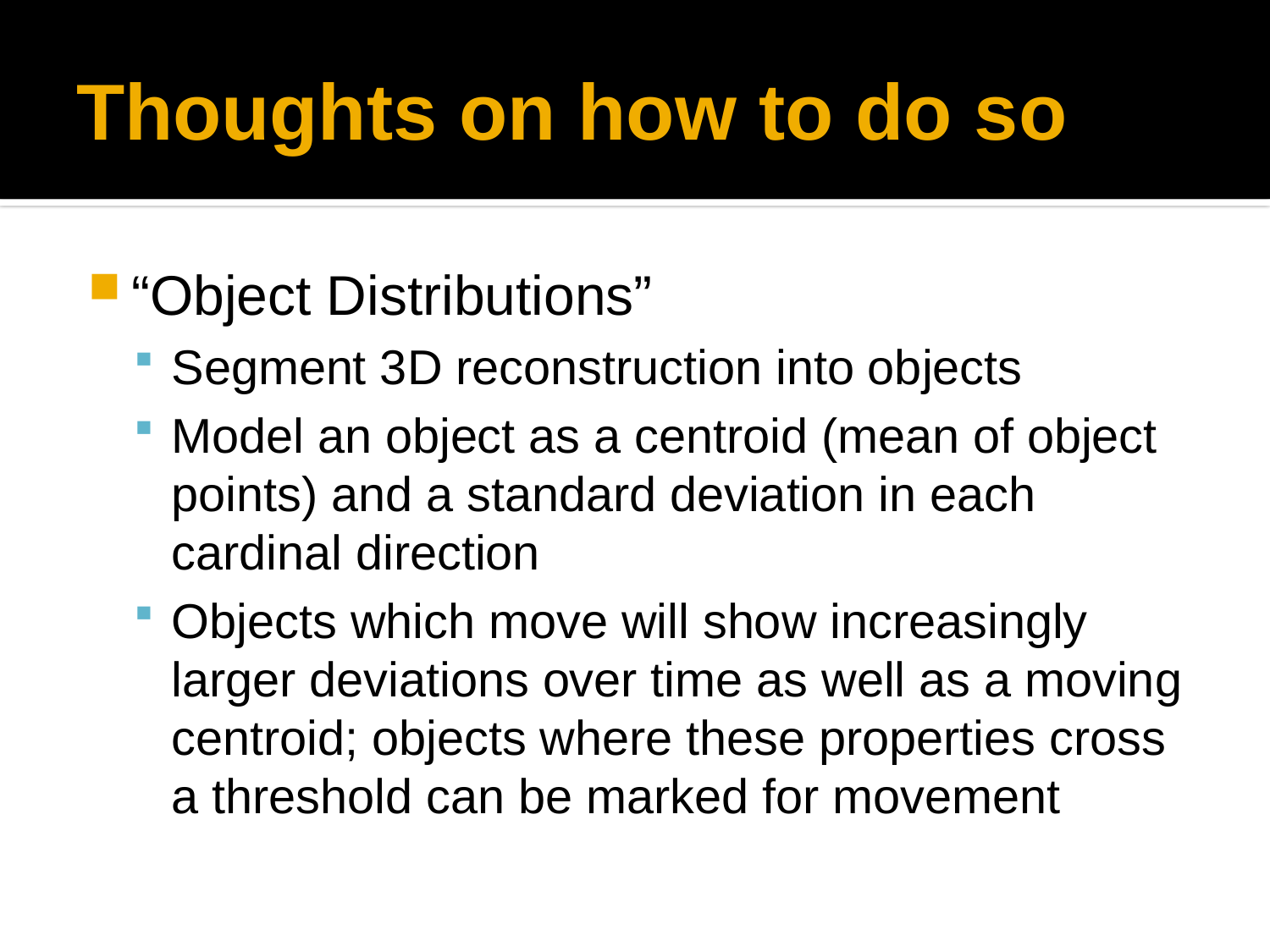

# Thoughts on how to do so
“Object Distributions”
Segment 3D reconstruction into objects
Model an object as a centroid (mean of object points) and a standard deviation in each cardinal direction
Objects which move will show increasingly larger deviations over time as well as a moving centroid; objects where these properties cross a threshold can be marked for movement